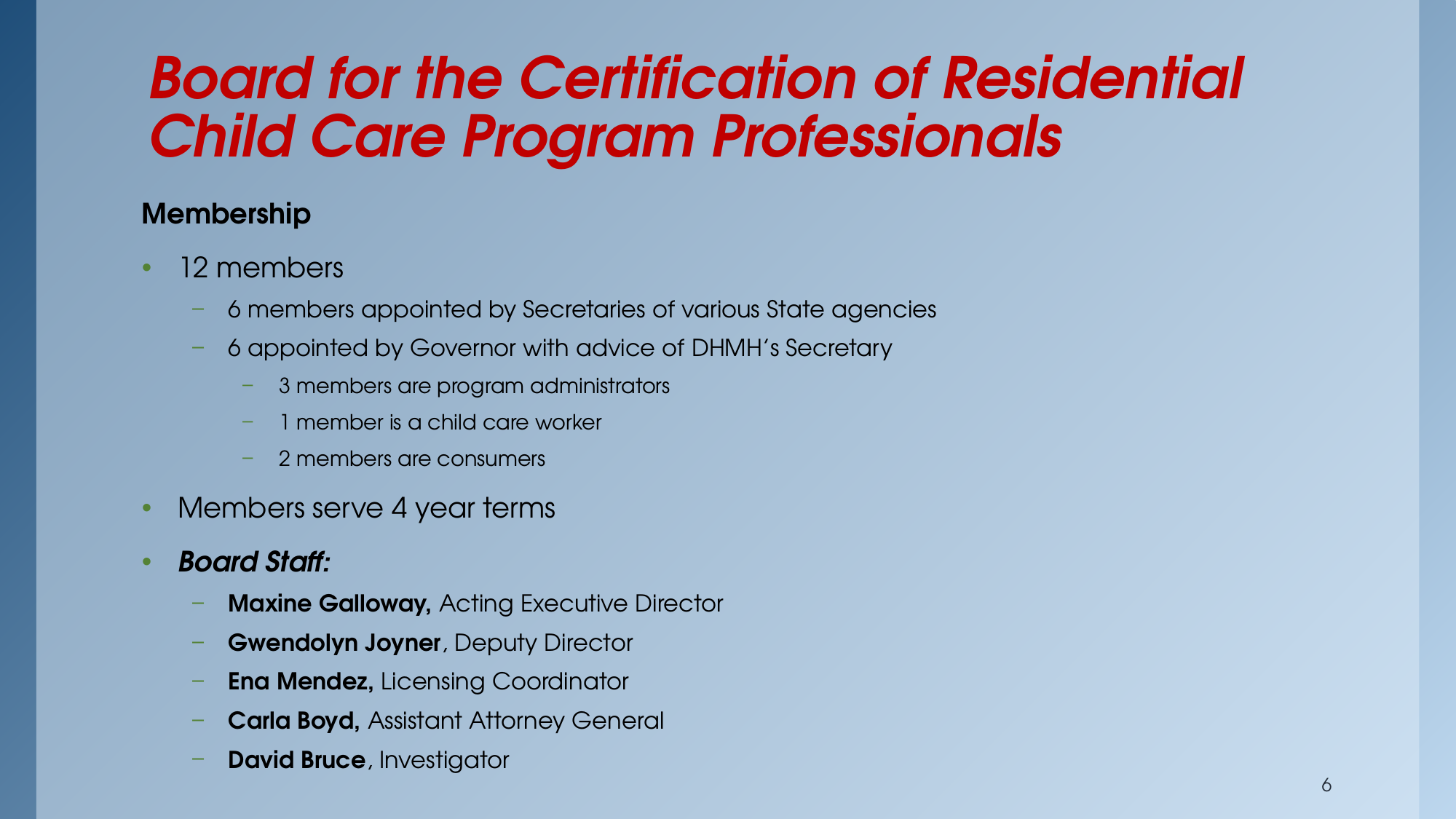

# Board for the Certification of Residential Child Care Program Professionals
Membership
12 members
6 members appointed by Secretaries of various State agencies
6 appointed by Governor with advice of DHMH’s Secretary
3 members are program administrators
1 member is a child care worker
2 members are consumers
Members serve 4 year terms
Board Staff:
Maxine Galloway, Acting Executive Director
Gwendolyn Joyner, Deputy Director
Ena Mendez, Licensing Coordinator
Carla Boyd, Assistant Attorney General
David Bruce, Investigator

6